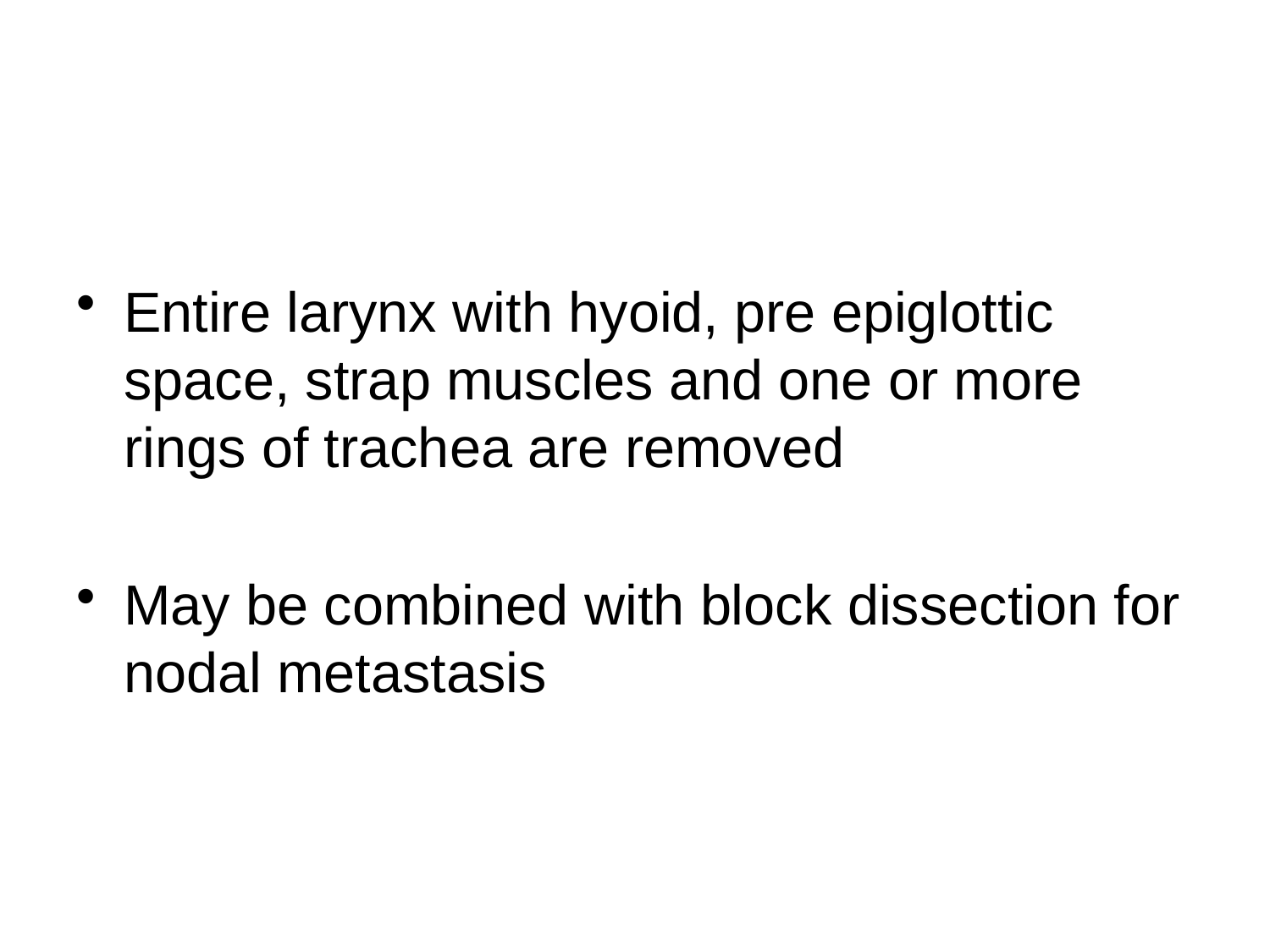

Entire larynx with hyoid, pre epiglottic space, strap muscles and one or more rings of trachea are removed

May be combined with block dissection for nodal metastasis